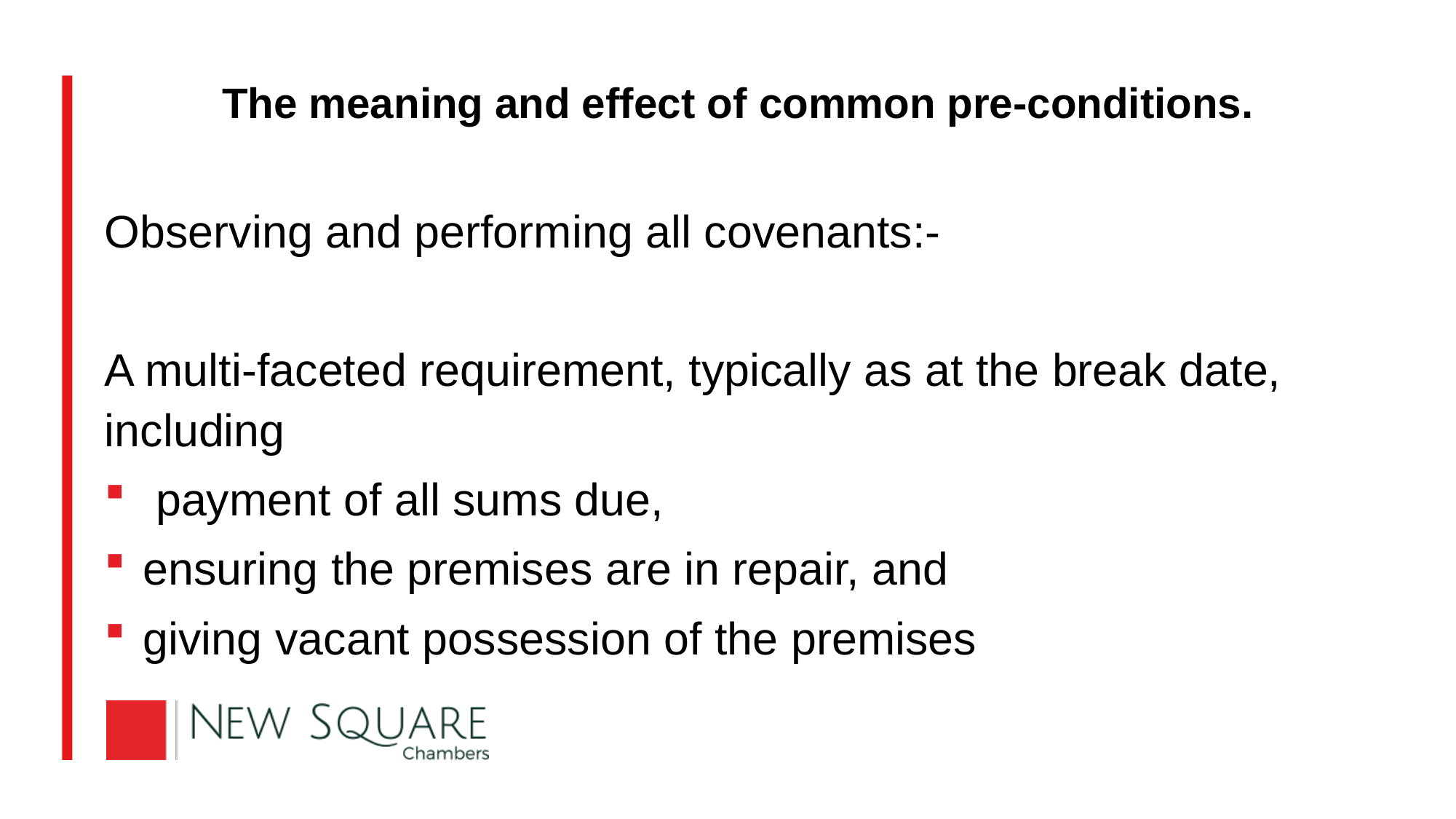

# The meaning and effect of common pre-conditions.
Observing and performing all covenants:-

A multi-faceted requirement, typically as at the break date, including
 payment of all sums due,
ensuring the premises are in repair, and
giving vacant possession of the premises